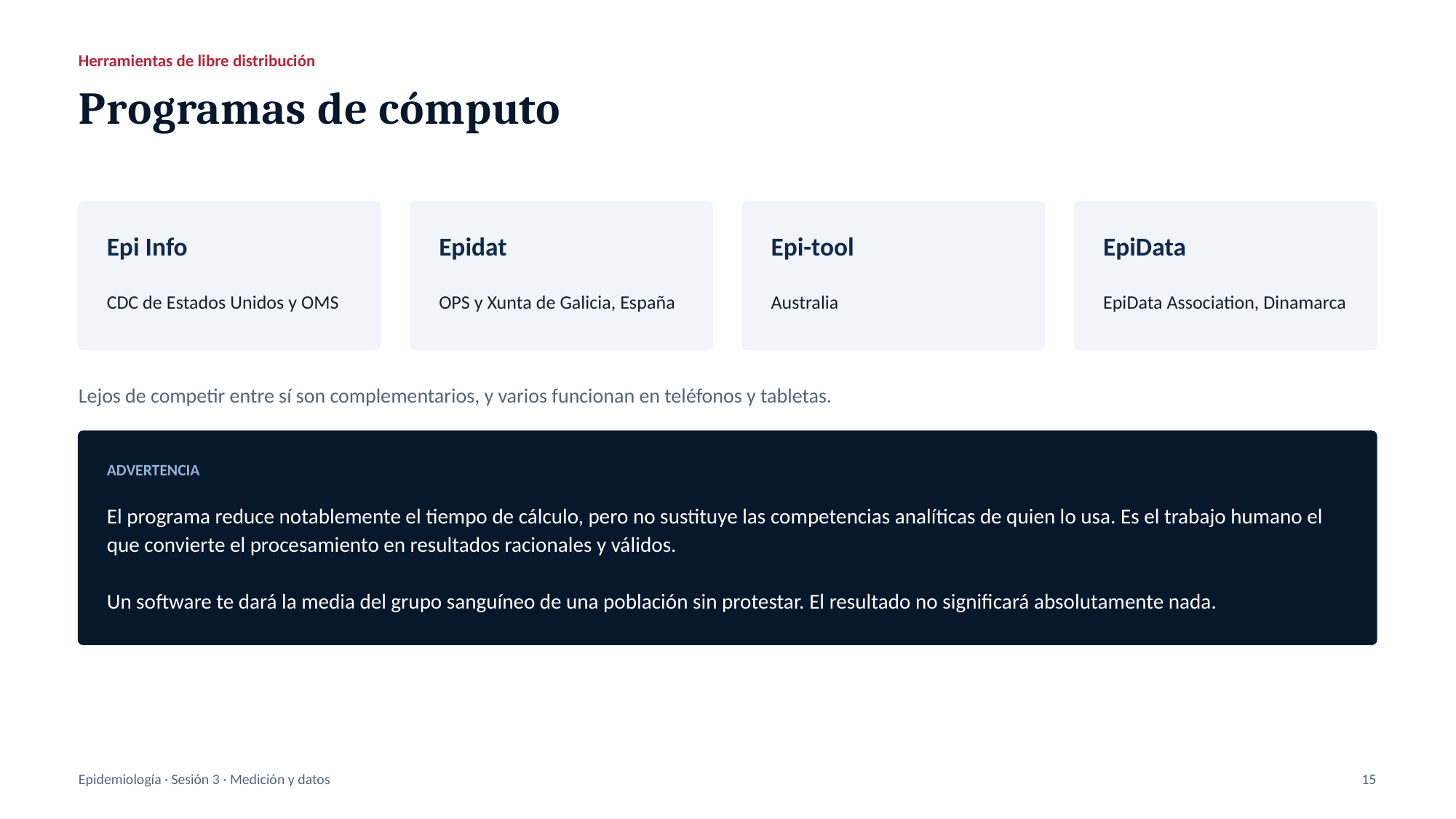

Herramientas de libre distribución
Programas de cómputo

Epi Info
Epidat
Epi-tool
EpiData
CDC de Estados Unidos y OMS
OPS y Xunta de Galicia, España
Australia
EpiData Association, Dinamarca
Lejos de competir entre sí son complementarios, y varios funcionan en teléfonos y tabletas.

ADVERTENCIA
El programa reduce notablemente el tiempo de cálculo, pero no sustituye las competencias analíticas de quien lo usa. Es el trabajo humano el que convierte el procesamiento en resultados racionales y válidos.

Un software te dará la media del grupo sanguíneo de una población sin protestar. El resultado no significará absolutamente nada.
Epidemiología · Sesión 3 · Medición y datos
15